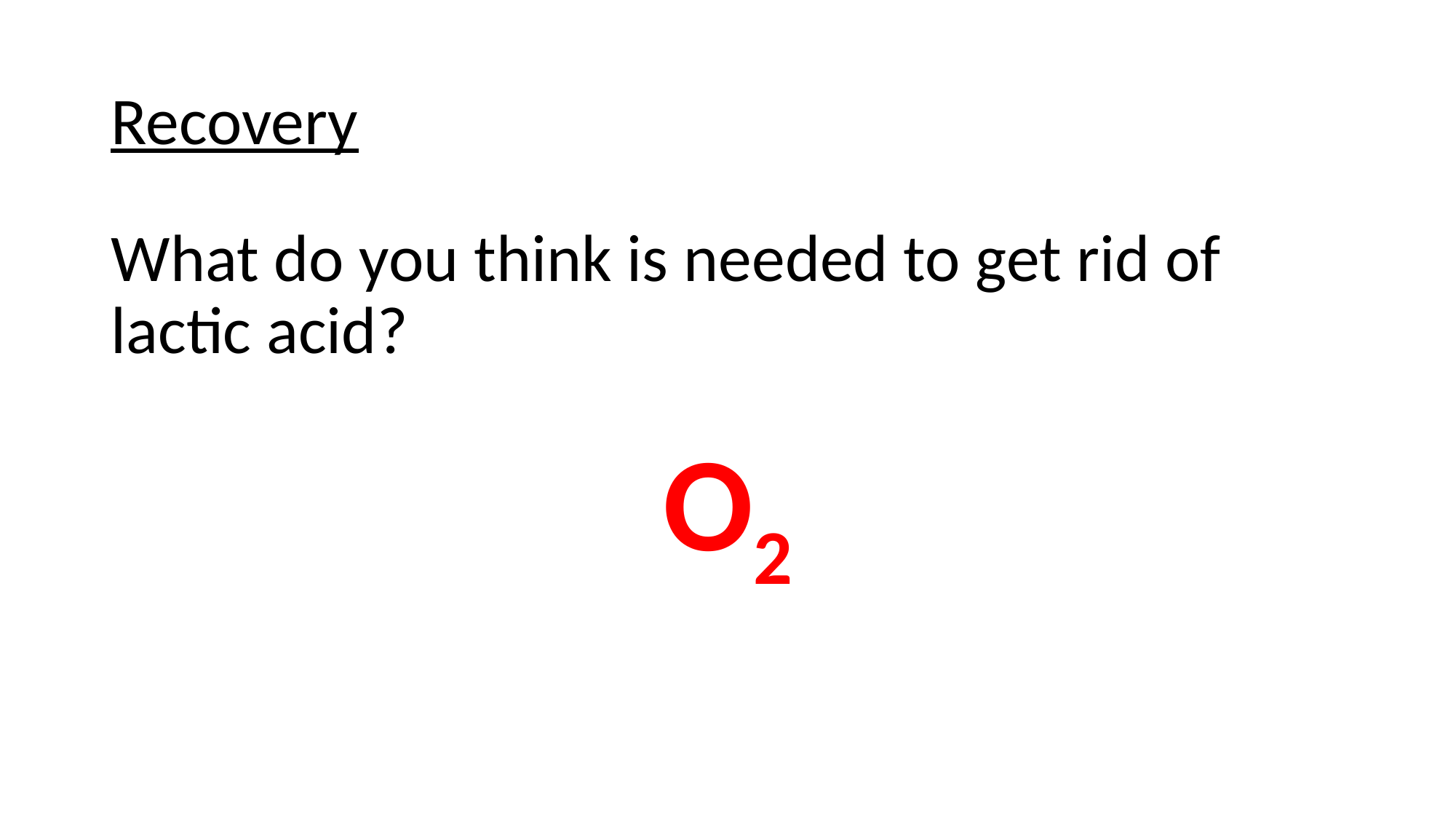

# Recovery
What do you think is needed to get rid of lactic acid?
O2